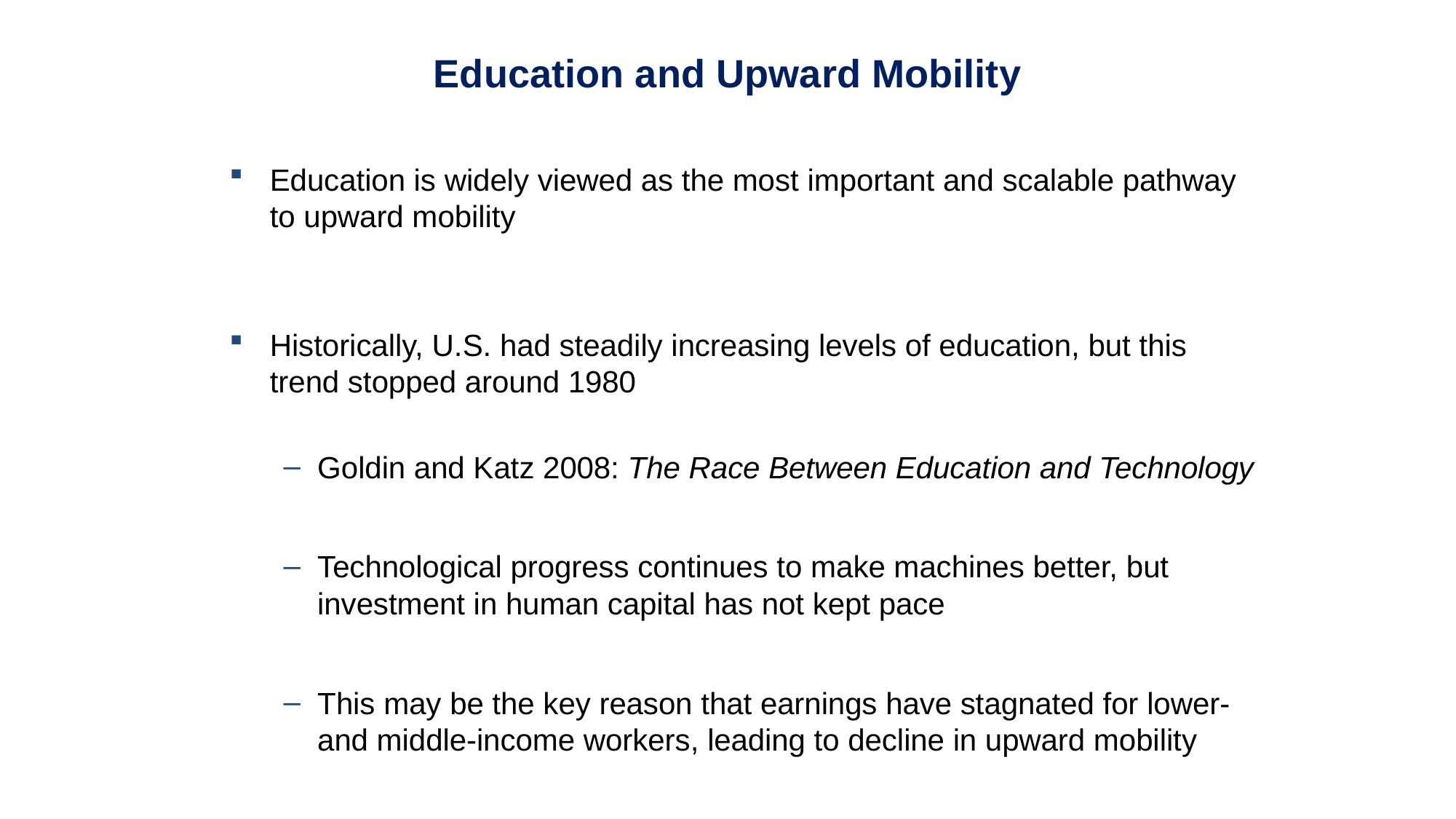

Education and Upward Mobility
Education is widely viewed as the most important and scalable pathway to upward mobility

Historically, U.S. had steadily increasing levels of education, but this trend stopped around 1980

Goldin and Katz 2008: The Race Between Education and Technology

Technological progress continues to make machines better, but investment in human capital has not kept pace

This may be the key reason that earnings have stagnated for lower- and middle-income workers, leading to decline in upward mobility